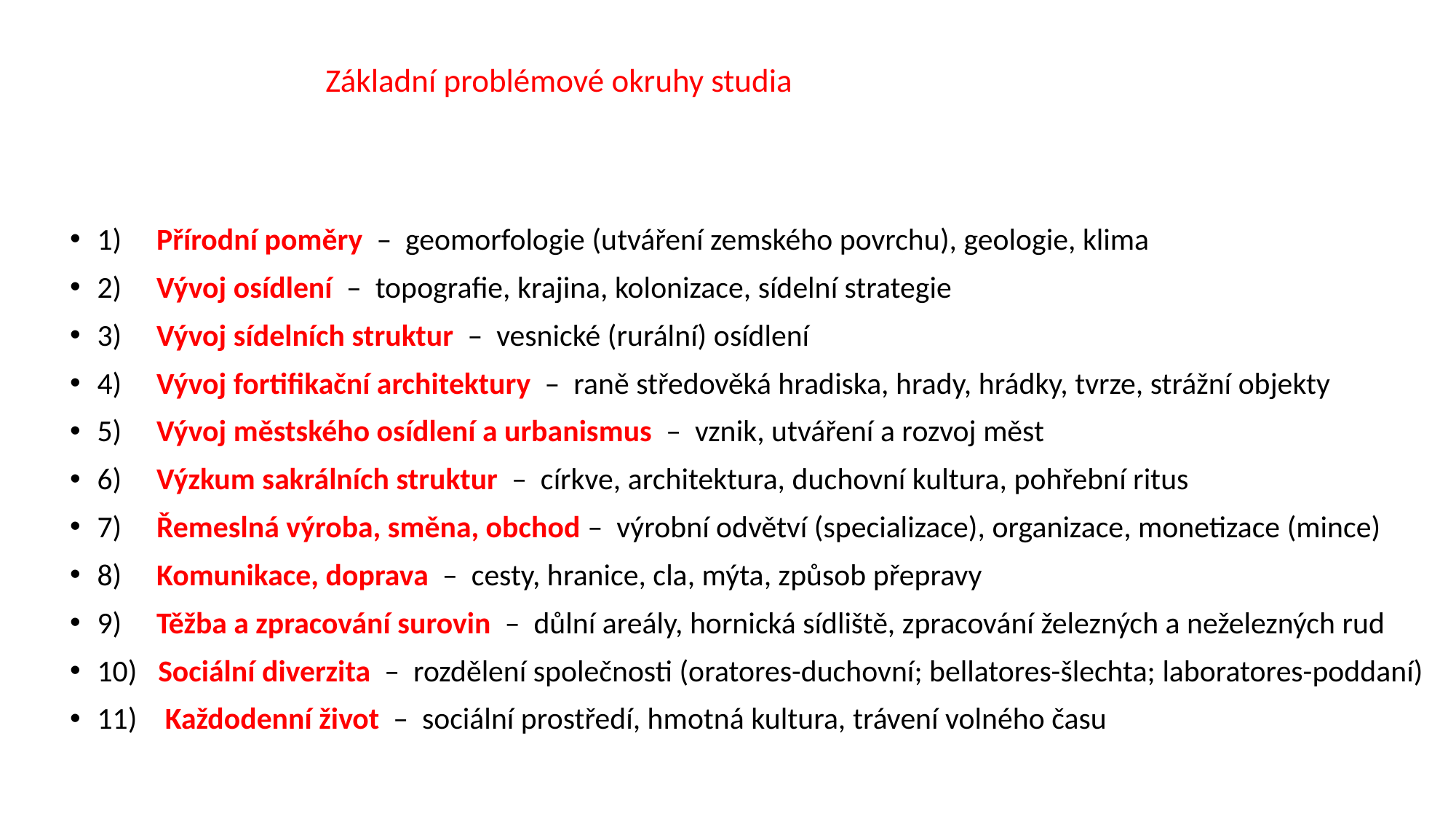

Základní problémové okruhy studia
1)     Přírodní poměry  –  geomorfologie (utváření zemského povrchu), geologie, klima
2)     Vývoj osídlení  –  topografie, krajina, kolonizace, sídelní strategie
3)     Vývoj sídelních struktur  –  vesnické (rurální) osídlení
4)     Vývoj fortifikační architektury  –  raně středověká hradiska, hrady, hrádky, tvrze, strážní objekty
5)     Vývoj městského osídlení a urbanismus  –  vznik, utváření a rozvoj měst
6)     Výzkum sakrálních struktur  –  církve, architektura, duchovní kultura, pohřební ritus
7)     Řemeslná výroba, směna, obchod –  výrobní odvětví (specializace), organizace, monetizace (mince)
8)     Komunikace, doprava  –  cesty, hranice, cla, mýta, způsob přepravy
9)     Těžba a zpracování surovin  –  důlní areály, hornická sídliště, zpracování železných a neželezných rud
10)   Sociální diverzita  –  rozdělení společnosti (oratores-duchovní; bellatores-šlechta; laboratores-poddaní)
11)    Každodenní život  –  sociální prostředí, hmotná kultura, trávení volného času